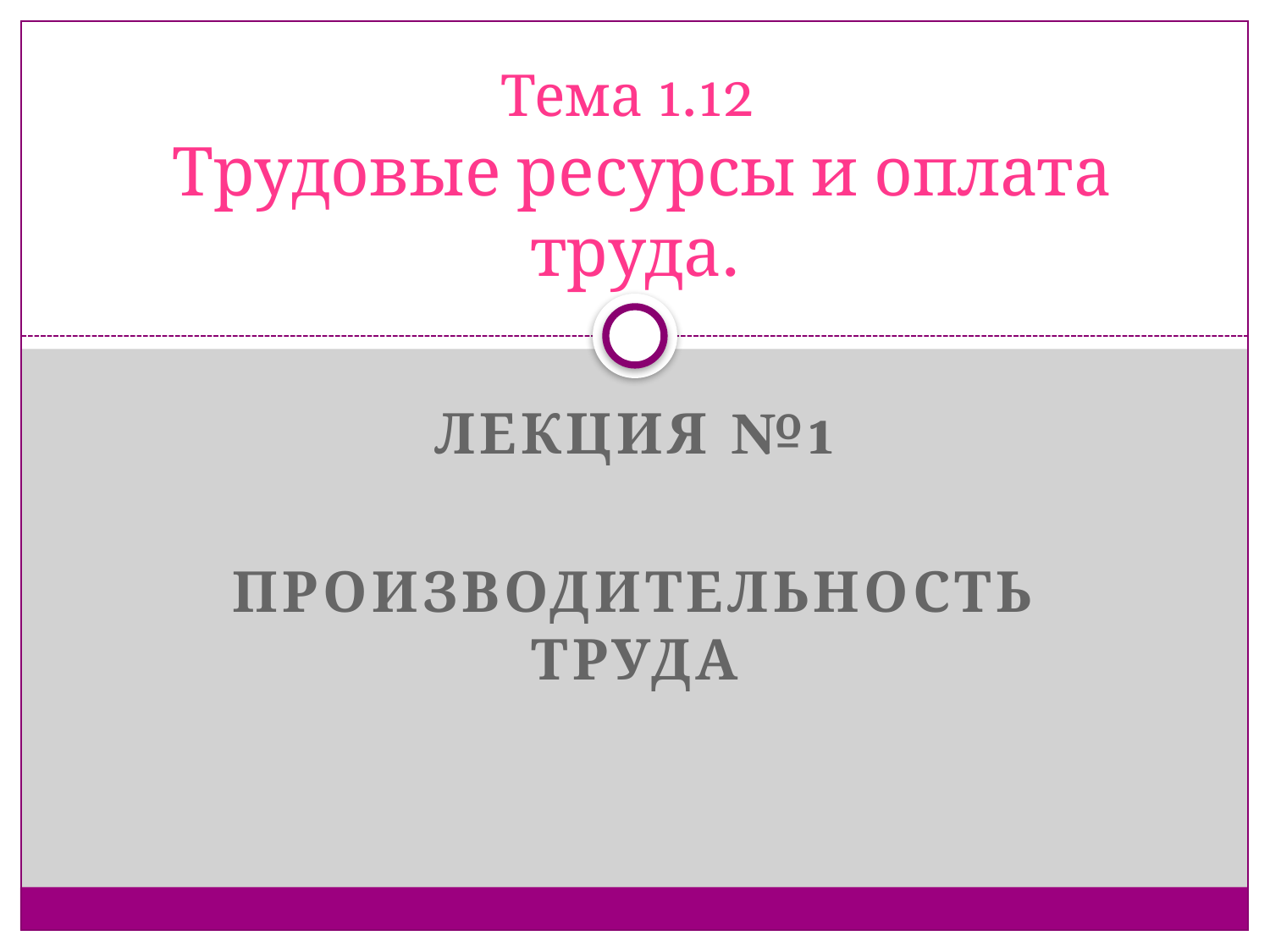

# Тема 1.12 Трудовые ресурсы и оплата труда.
Лекция №1

Производительность труда